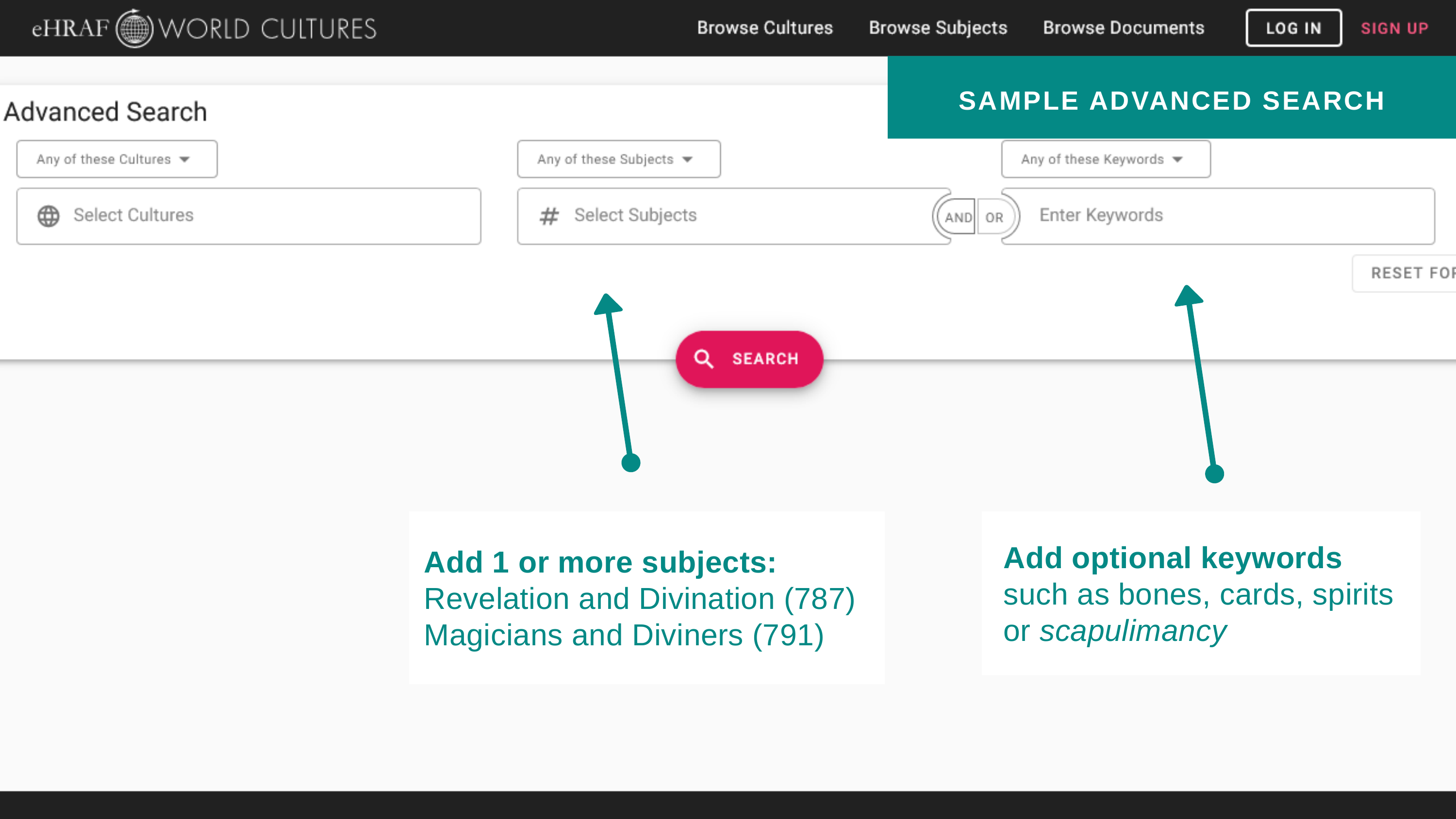

SAMPLE ADVANCED SEARCH

Add 1 or more subjects:
Revelation and Divination (787)
Magicians and Diviners (791)

Add optional keywords such as bones, cards, spirits or scapulimancy